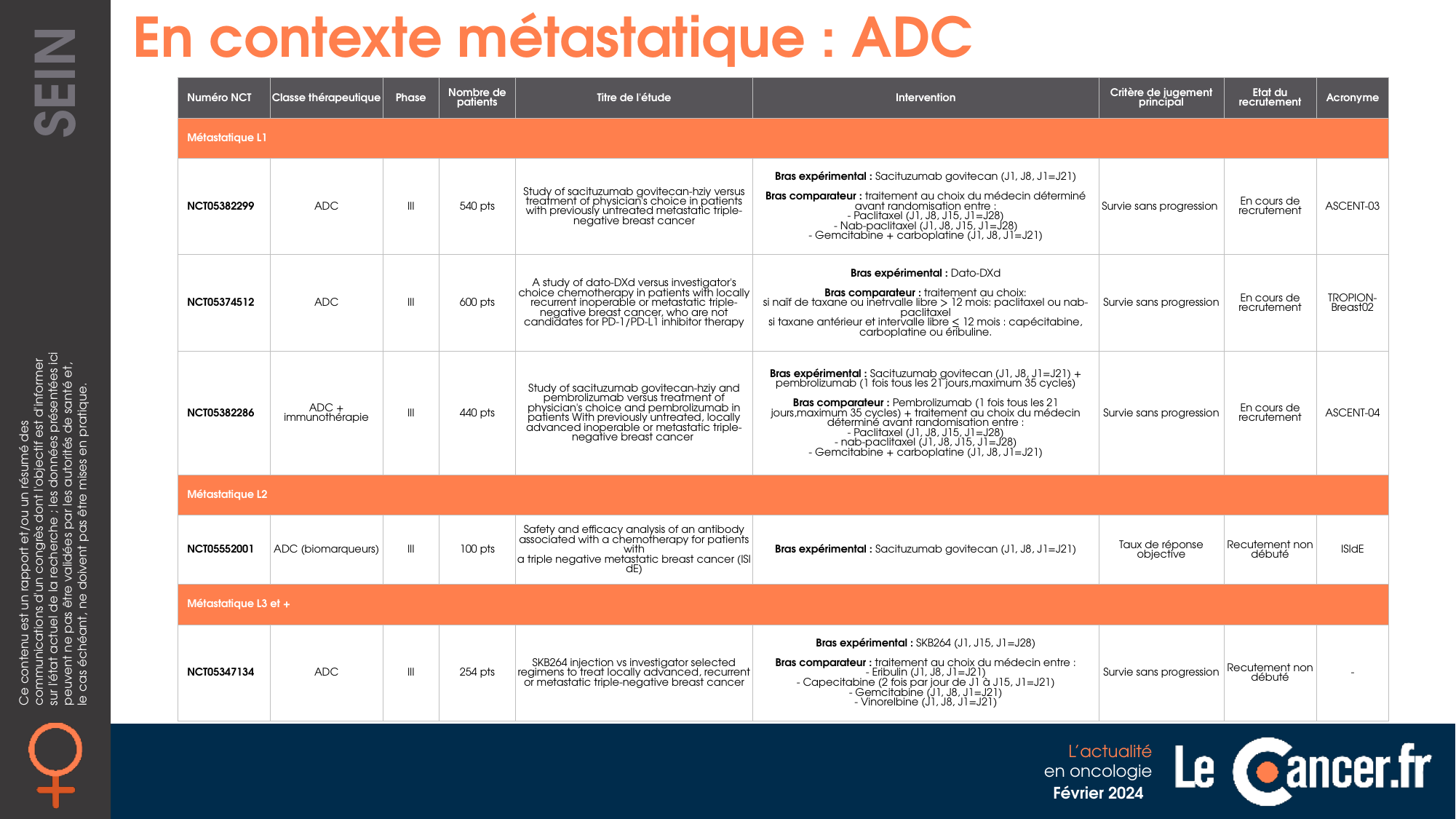

En contexte métastatique : ADC
| Numéro NCT | Classe thérapeutique | Phase | Nombre de patients | Titre de l'étude | Intervention | Critère de jugement principal | Etat du recrutement | Acronyme |
| --- | --- | --- | --- | --- | --- | --- | --- | --- |
| Métastatique L1 |  |  |  |  |  |  |  |  |
| NCT05382299 | ADC | III | 540 pts | Study of sacituzumab govitecan-hziy versus treatment of physician's choice in patients with previously untreated metastatic triple-negative breast cancer | Bras expérimental : Sacituzumab govitecan (J1, J8, J1=J21) Bras comparateur : traitement au choix du médecin déterminé avant randomisation entre : - Paclitaxel (J1, J8, J15, J1=J28) - Nab-paclitaxel (J1, J8, J15, J1=J28) - Gemcitabine + carboplatine (J1, J8, J1=J21) | Survie sans progression | En cours de recrutement | ASCENT-03 |
| NCT05374512 | ADC | III | 600 pts | A study of dato-DXd versus investigator's choice chemotherapy in patients with locally recurrent inoperable or metastatic triple-negative breast cancer, who are not candidates for PD-1/​PD-L1 inhibitor therapy | Bras expérimental : Dato-DXd Bras comparateur : traitement au choix: si naïf de taxane ou inetrvalle libre > 12 mois: paclitaxel ou nab-paclitaxel si taxane antérieur et intervalle libre ≤ 12 mois : capécitabine, carboplatine ou éribuline. | Survie sans progression | En cours de recrutement | TROPION-Breast02 |
| NCT05382286 | ADC + immunothérapie | III | 440 pts | Study of sacituzumab govitecan-hziy and pembrolizumab versus treatment of physician's choice and pembrolizumab in patients With previously untreated, locally advanced inoperable or metastatic triple-negative breast cancer | Bras expérimental : Sacituzumab govitecan (J1, J8, J1=J21) + pembrolizumab (1 fois tous les 21 jours,maximum 35 cycles) Bras comparateur : Pembrolizumab (1 fois tous les 21 jours,maximum 35 cycles) + traitement au choix du médecin déterminé avant randomisation entre : - Paclitaxel (J1, J8, J15, J1=J28) - nab-paclitaxel (J1, J8, J15, J1=J28) - Gemcitabine + carboplatine (J1, J8, J1=J21) | Survie sans progression | En cours de recrutement | ASCENT-04 |
| Métastatique L2 |  |  |  |  |  |  |  |  |
| NCT05552001 | ADC (biomarqueurs) | III | 100 pts | Safety and efficacy analysis of an antibody associated with a chemotherapy for patients with a triple negative metastatic breast cancer (ISIdE) | Bras expérimental : Sacituzumab govitecan (J1, J8, J1=J21) | Taux de réponse objective | Recutement non débuté | ISIdE |
| Métastatique L3 et + |  |  |  |  |  |  |  |  |
| NCT05347134 | ADC | III | 254 pts | SKB264 injection vs investigator selected regimens to treat locally advanced, recurrent or metastatic triple-negative breast cancer | Bras expérimental : SKB264 (J1, J15, J1=J28) Bras comparateur : traitement au choix du médecin entre : - Eribulin (J1, J8, J1=J21) - Capecitabine (2 fois par jour de J1 à J15, J1=J21) - Gemcitabine (J1, J8, J1=J21) - Vinorelbine (J1, J8, J1=J21) | Survie sans progression | Recutement non débuté | - |
Février 2024